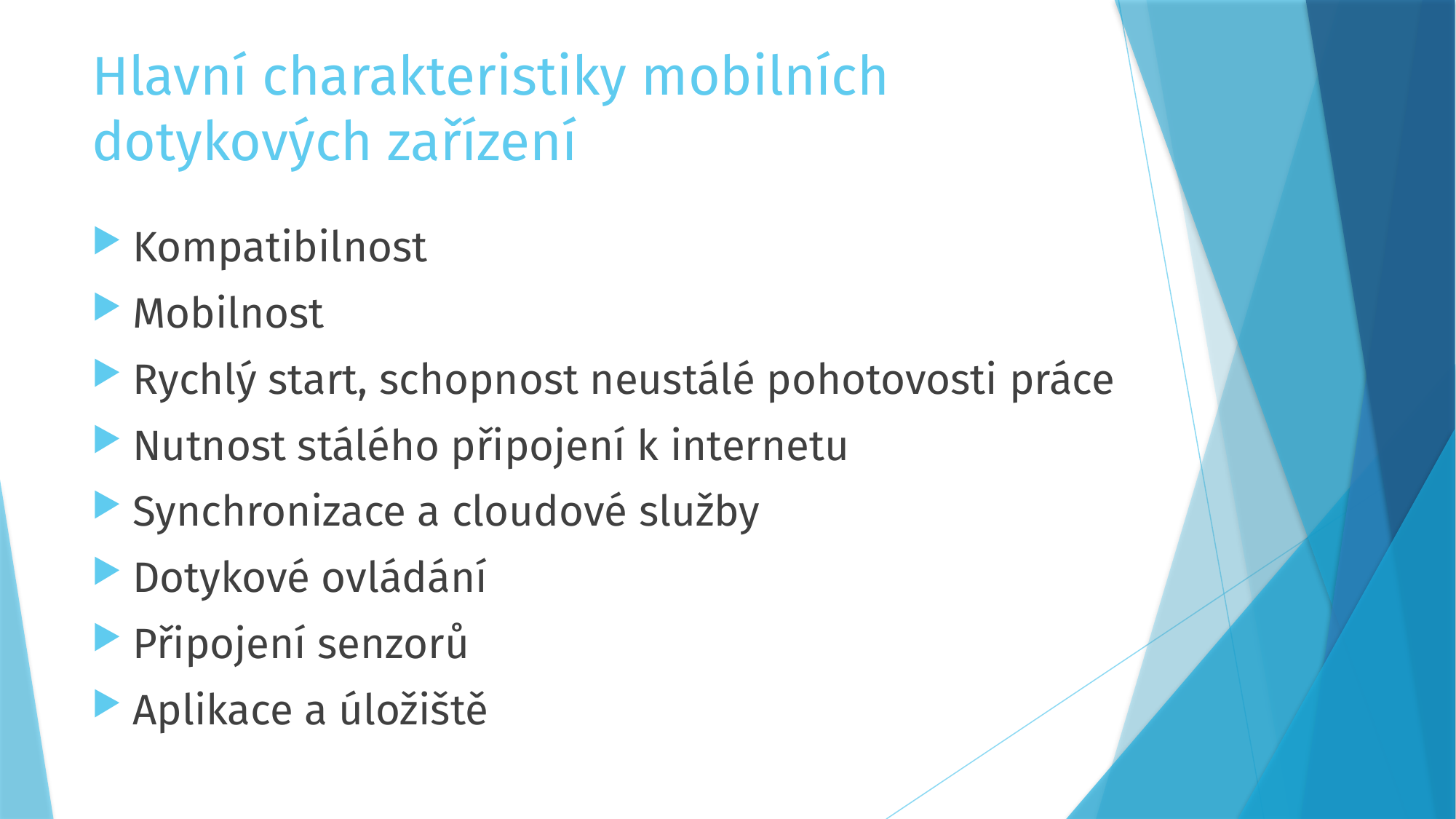

# Hlavní charakteristiky mobilních dotykových zařízení
Kompatibilnost
Mobilnost
Rychlý start, schopnost neustálé pohotovosti práce
Nutnost stálého připojení k internetu
Synchronizace a cloudové služby
Dotykové ovládání
Připojení senzorů
Aplikace a úložiště